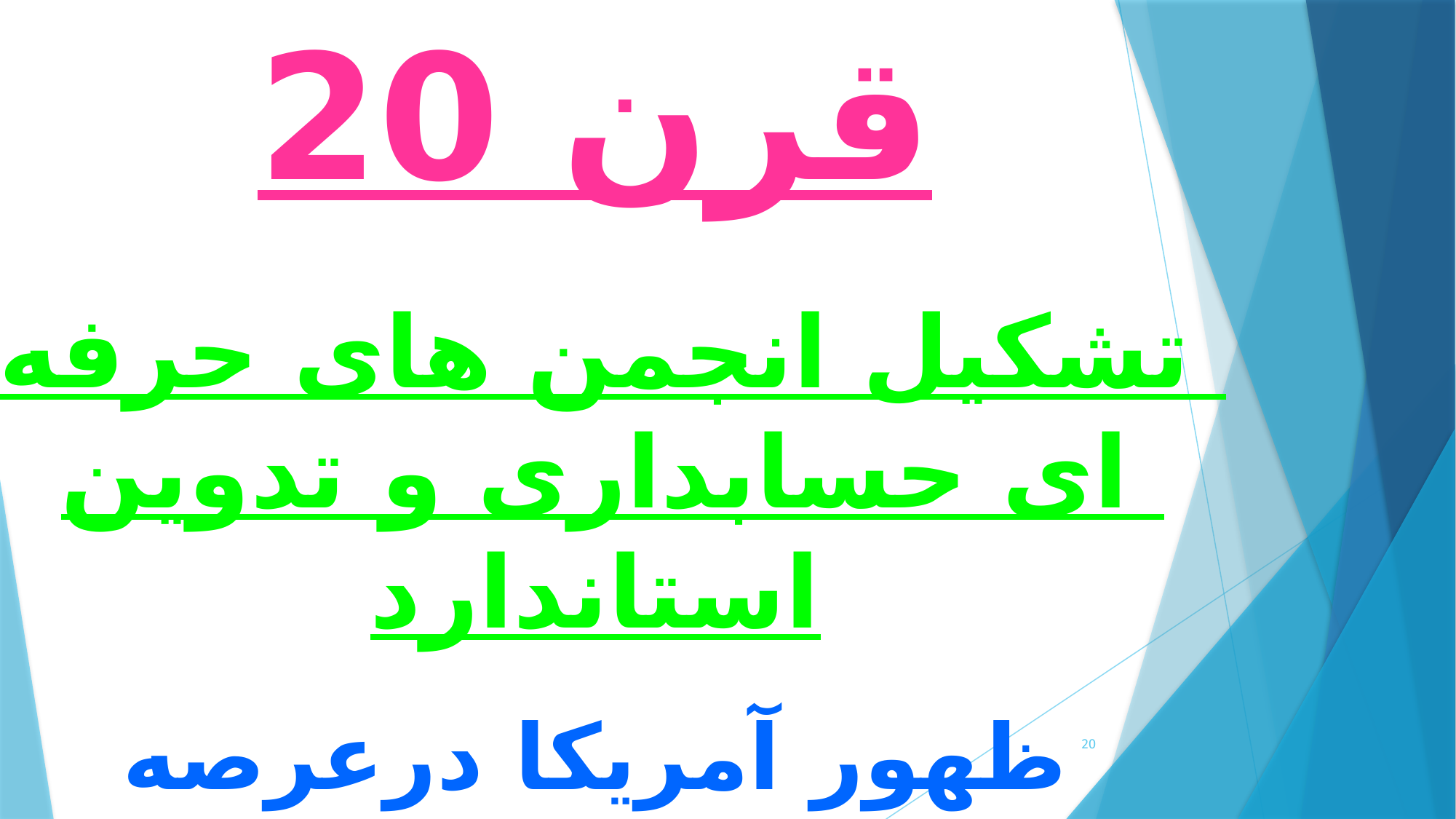

قرن 20

تشکیل انجمن های حرفه ای حسابداری و تدوین استاندارد

ظهور آمریکا درعرصه حسابداری
20